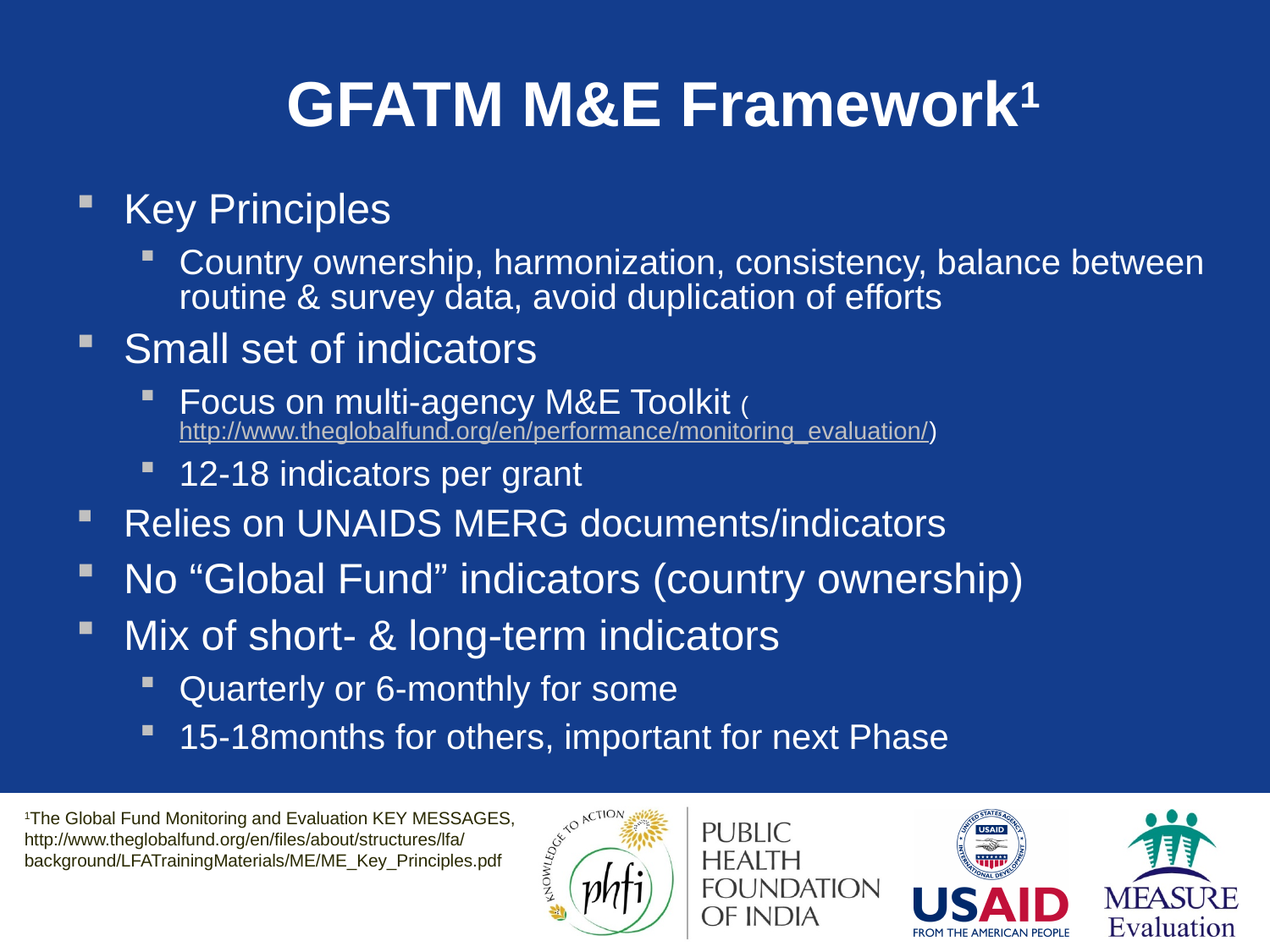

# GFATM M&E Framework1
Key Principles
Country ownership, harmonization, consistency, balance between routine & survey data, avoid duplication of efforts
Small set of indicators
Focus on multi-agency M&E Toolkit (http://www.theglobalfund.org/en/performance/monitoring_evaluation/)
12-18 indicators per grant
Relies on UNAIDS MERG documents/indicators
No “Global Fund” indicators (country ownership)
Mix of short- & long-term indicators
Quarterly or 6-monthly for some
15-18months for others, important for next Phase
1The Global Fund Monitoring and Evaluation KEY MESSAGES,
http://www.theglobalfund.org/en/files/about/structures/lfa/background/LFATrainingMaterials/ME/ME_Key_Principles.pdf